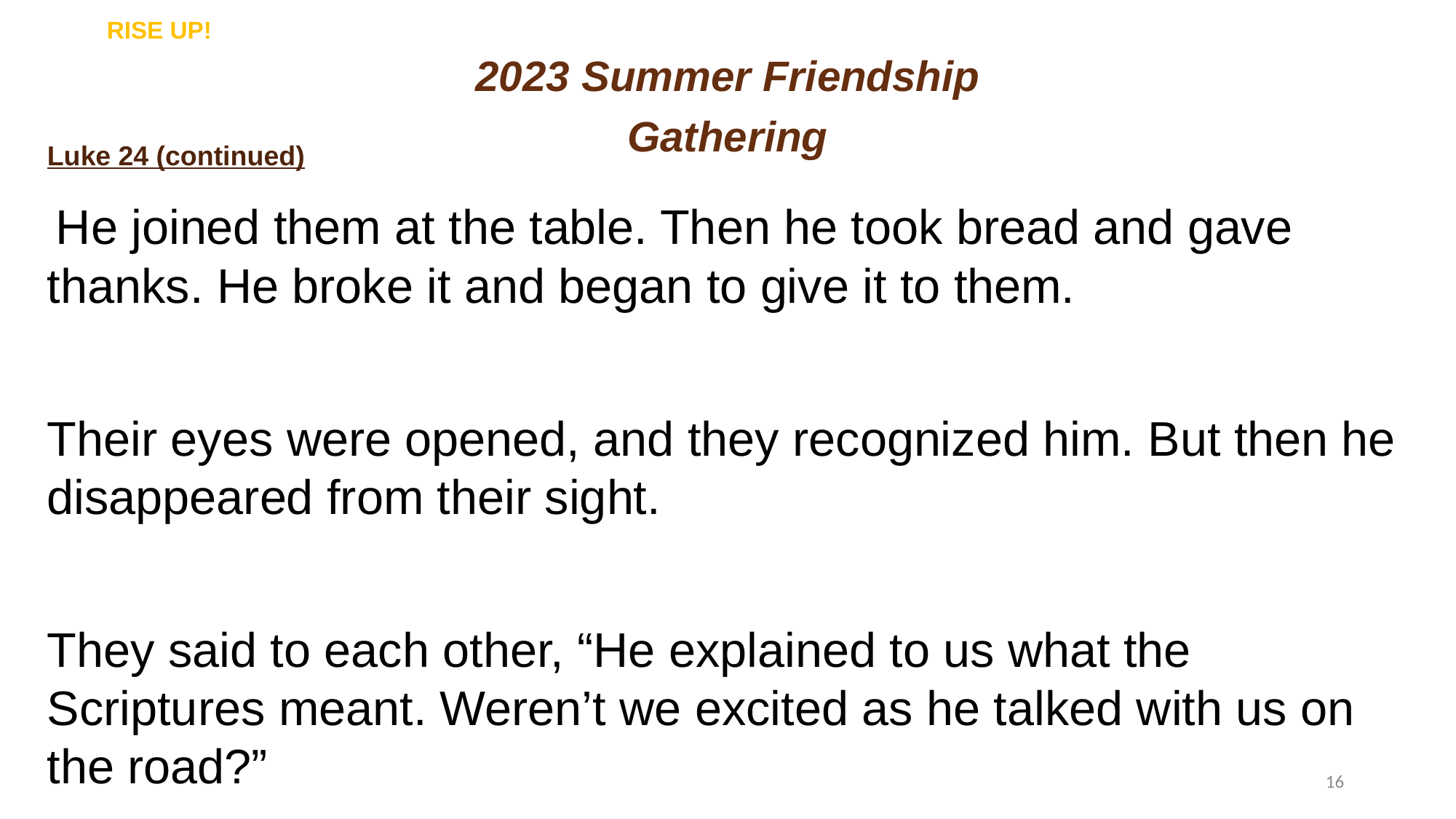

RISE UP!
2023 Summer Friendship Gathering
Luke 24 (continued)
 He joined them at the table. Then he took bread and gave thanks. He broke it and began to give it to them.

Their eyes were opened, and they recognized him. But then he disappeared from their sight.

They said to each other, “He explained to us what the Scriptures meant. Weren’t we excited as he talked with us on the road?”
16